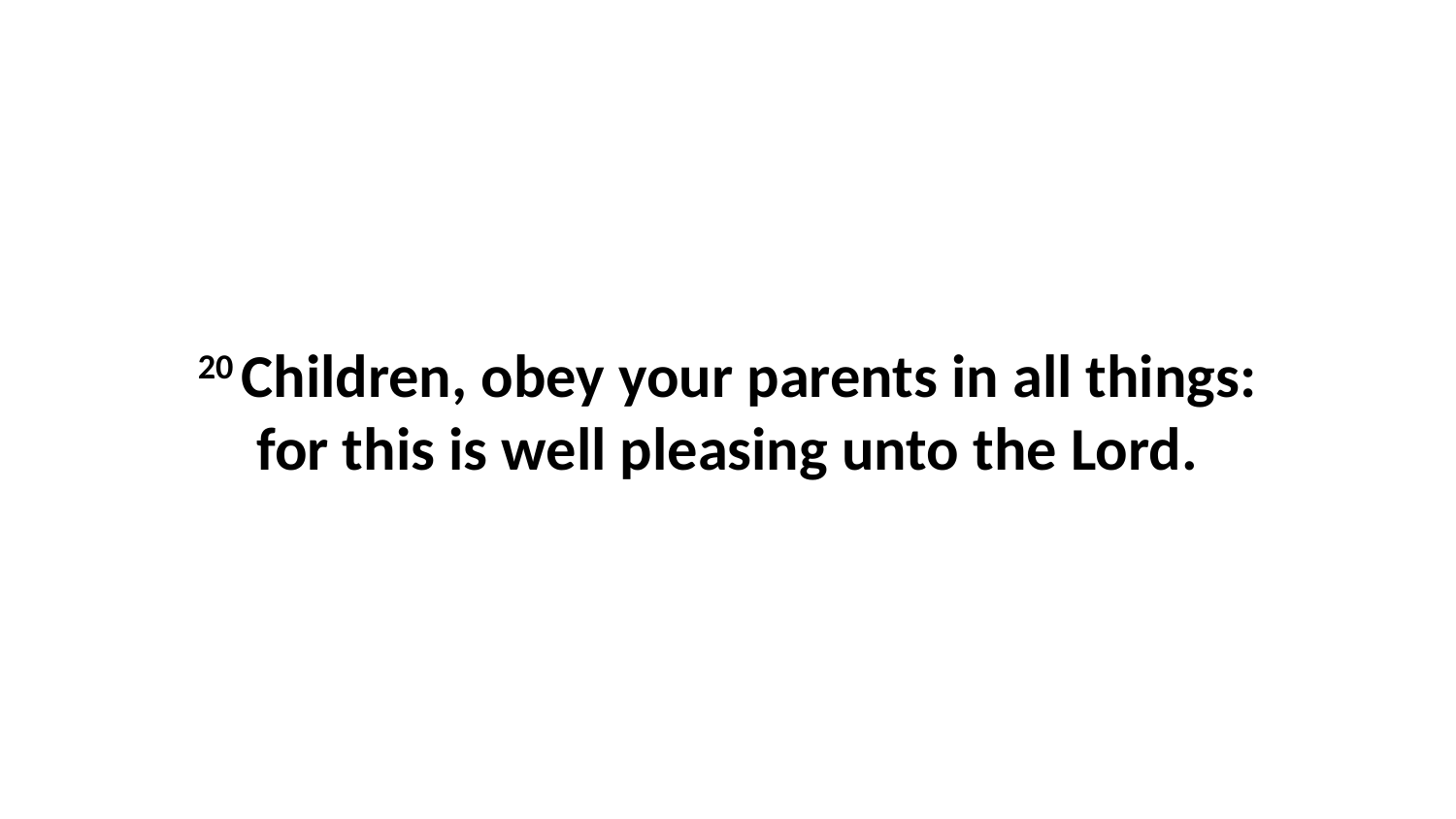

20 Children, obey your parents in all things: for this is well pleasing unto the Lord.